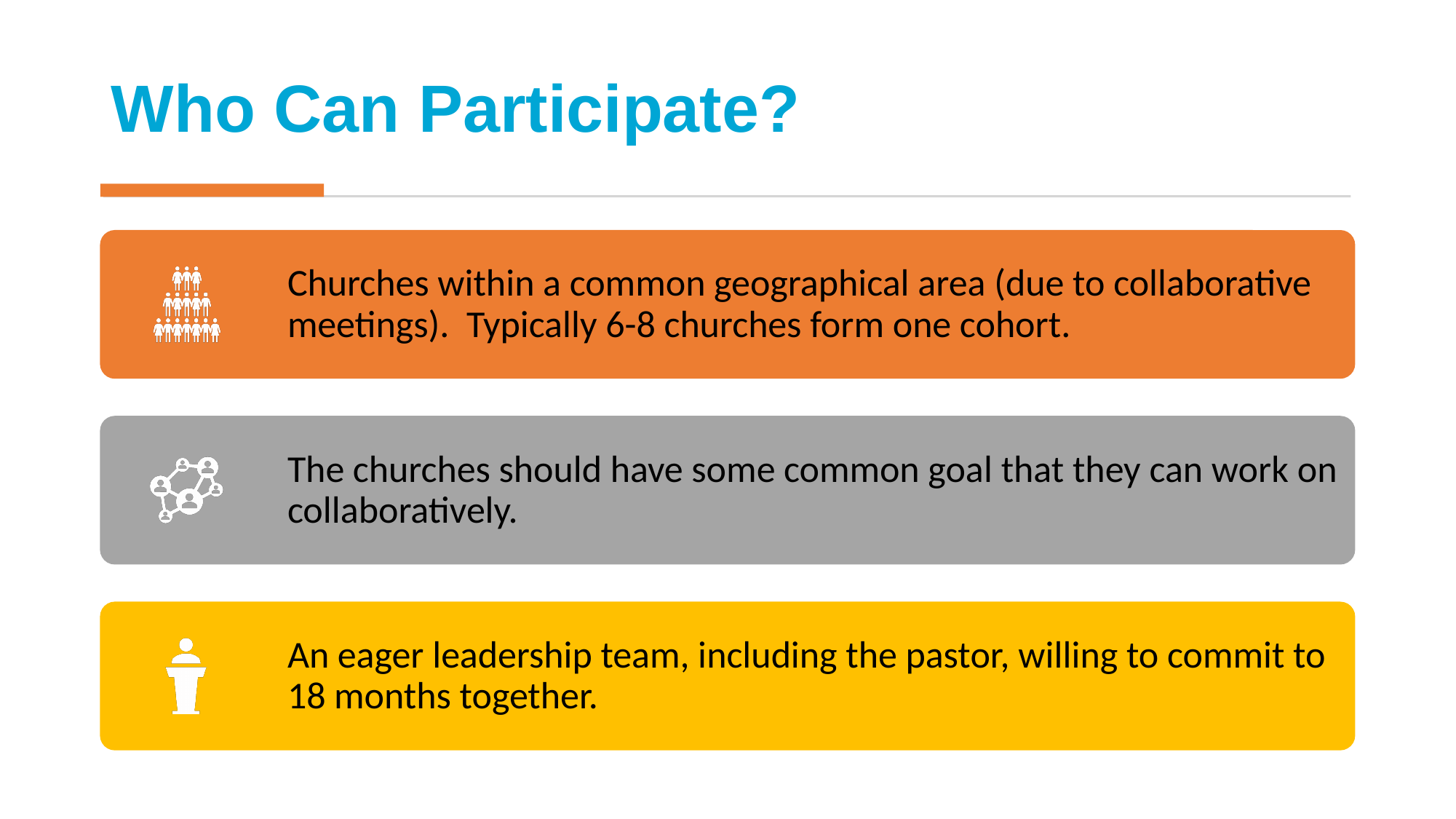

# Who Can Participate?

Churches within a common geographical area (due to collaborative meetings).  Typically 6-8 churches form one cohort.
The churches should have some common goal that they can work on collaboratively.
An eager leadership team, including the pastor, willing to commit to 18 months together.